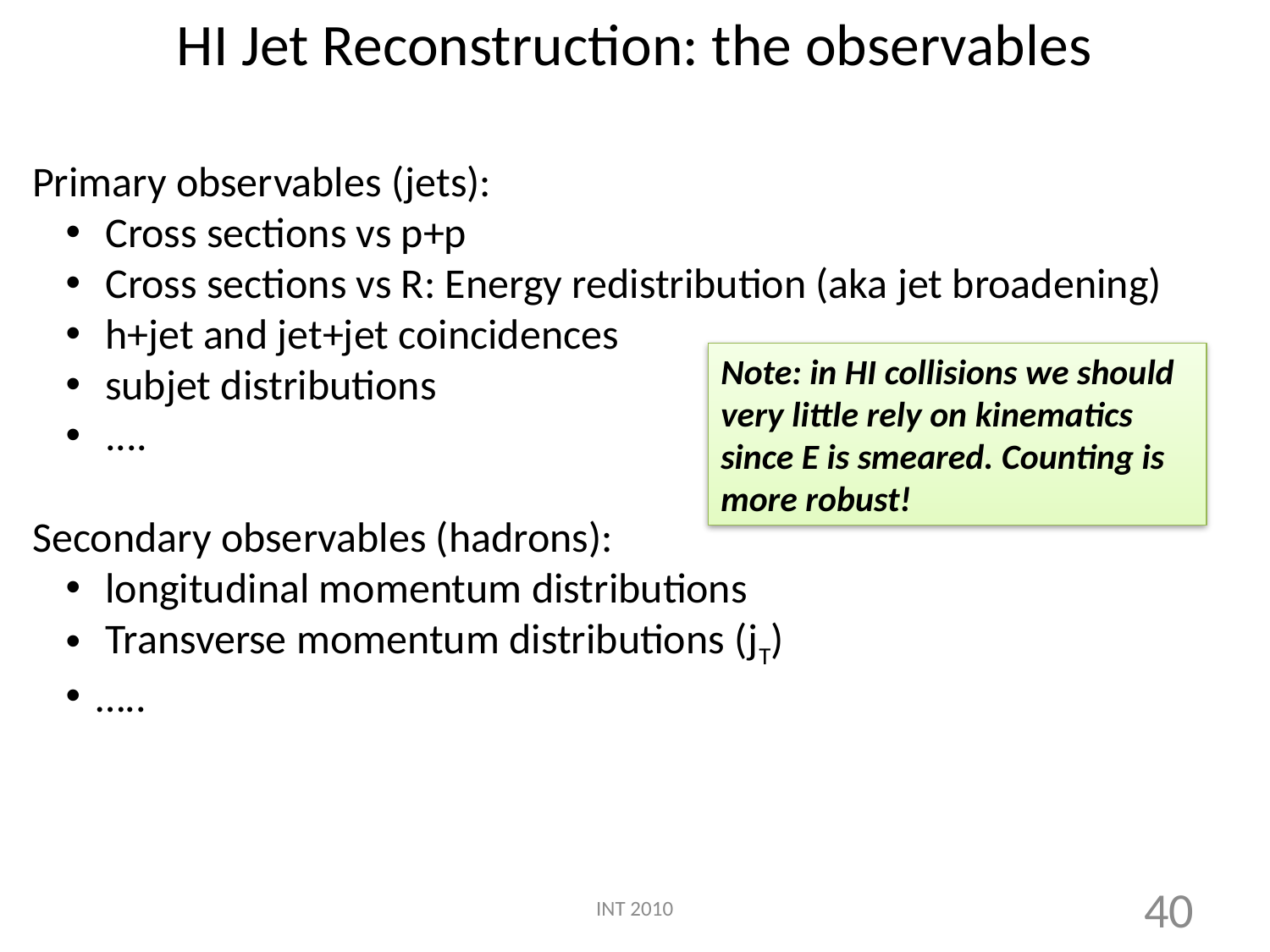

# HI Jet Reconstruction: the observables
Primary observables (jets):
 Cross sections vs p+p
 Cross sections vs R: Energy redistribution (aka jet broadening)
 h+jet and jet+jet coincidences
 subjet distributions
 ....

Secondary observables (hadrons):
 longitudinal momentum distributions
 Transverse momentum distributions (jT)
…..

Note: in HI collisions we should very little rely on kinematics since E is smeared. Counting is more robust!
INT 2010
40